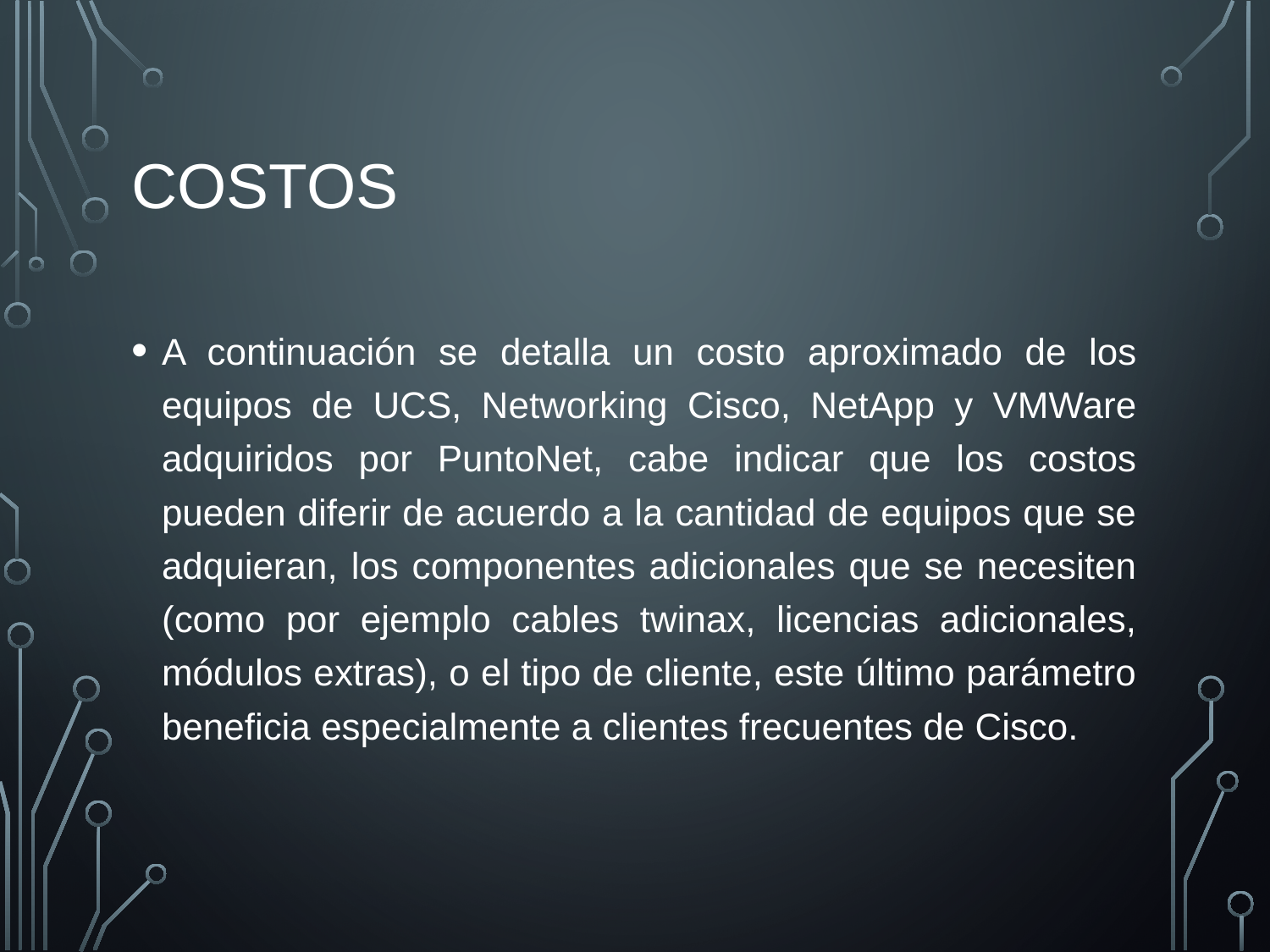

# Costos
A continuación se detalla un costo aproximado de los equipos de UCS, Networking Cisco, NetApp y VMWare adquiridos por PuntoNet, cabe indicar que los costos pueden diferir de acuerdo a la cantidad de equipos que se adquieran, los componentes adicionales que se necesiten (como por ejemplo cables twinax, licencias adicionales, módulos extras), o el tipo de cliente, este último parámetro beneficia especialmente a clientes frecuentes de Cisco.